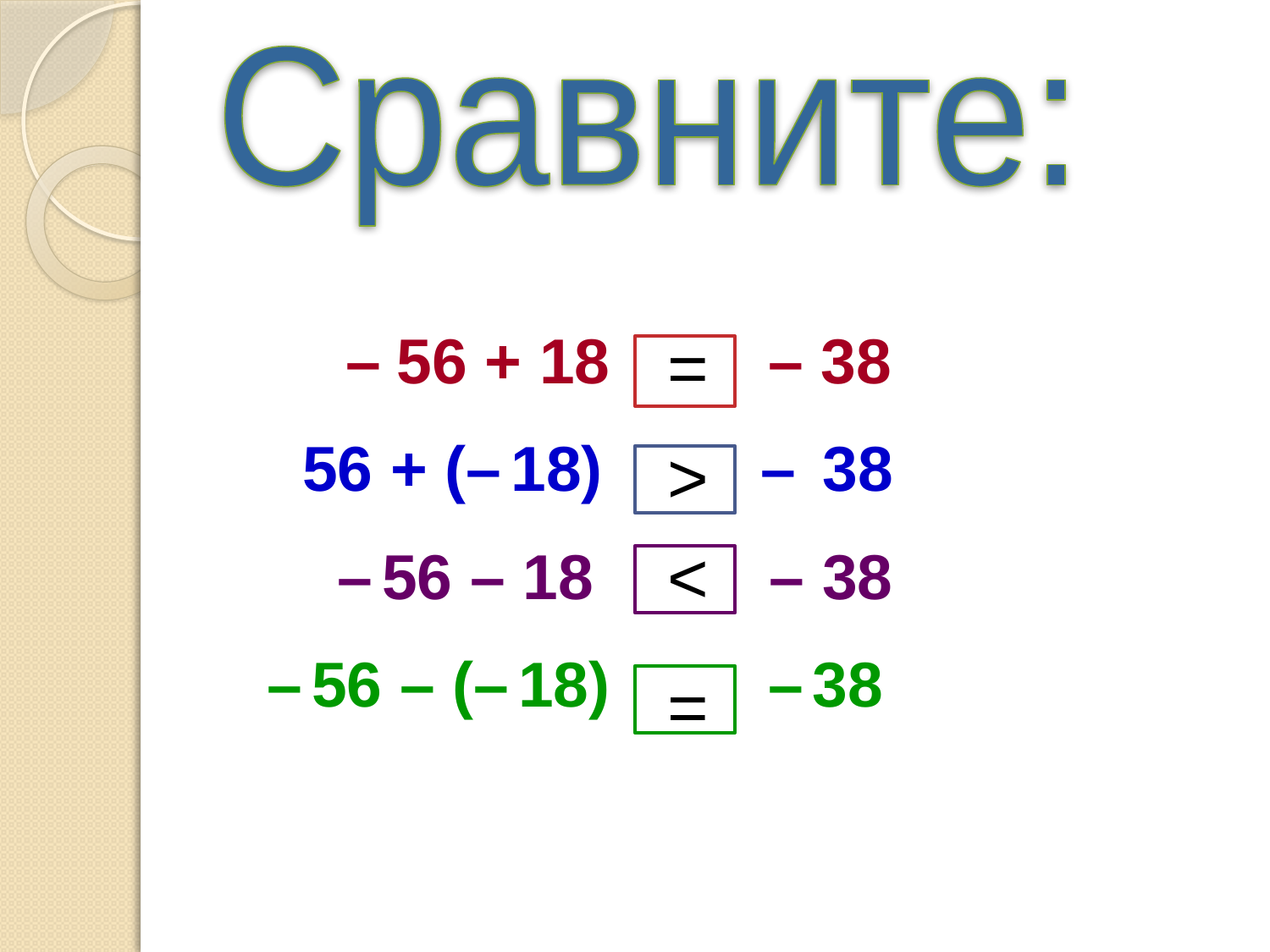

Сравните:
     – 56 + 18         – 38
  56 + (– 18)         –  38
    – 56 – 18          – 38
– 56 – (– 18)         – 38
=

>

<

=